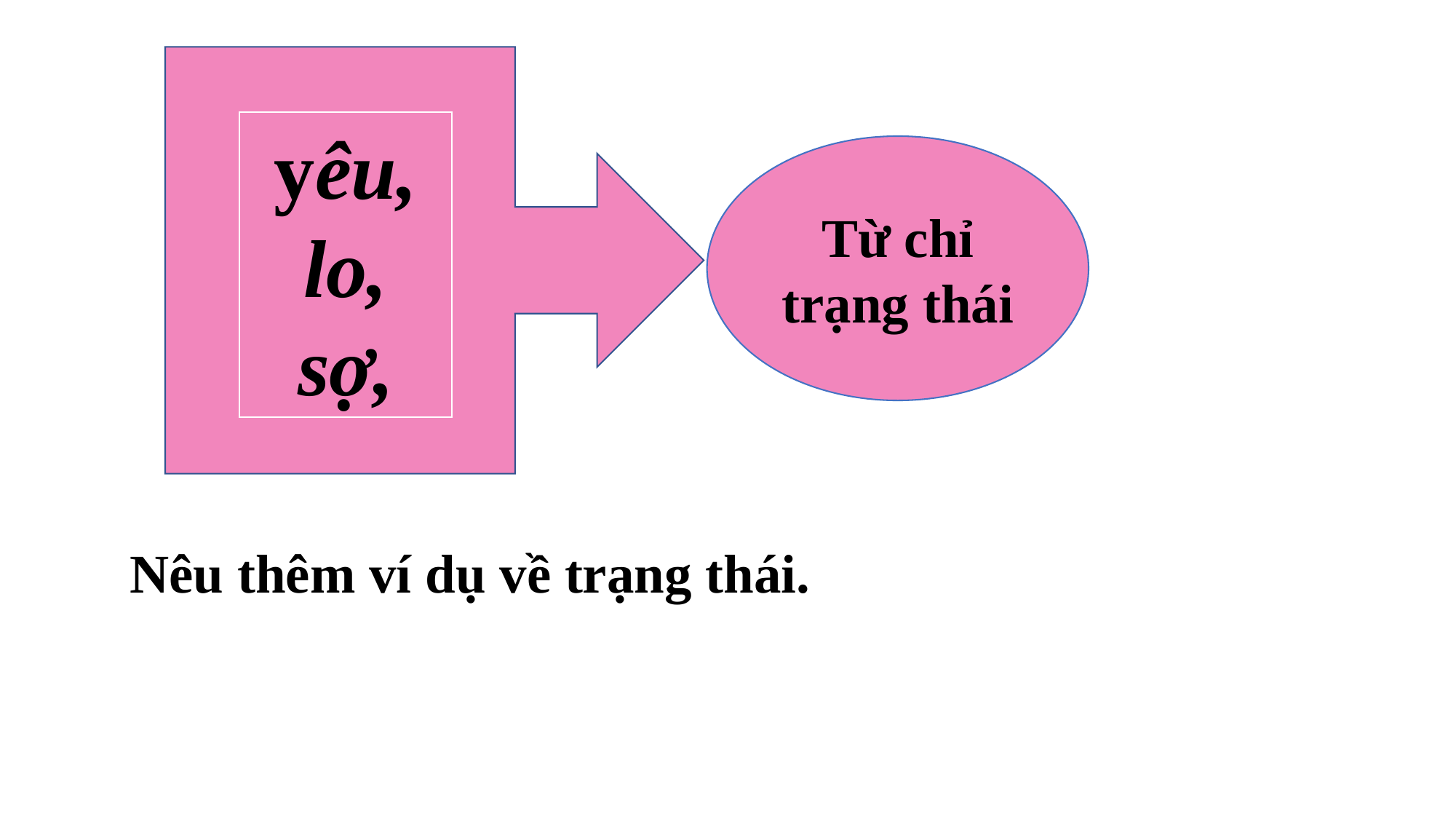

yêu, lo,
sợ,
Từ chỉ trạng thái
Nêu thêm ví dụ về trạng thái.